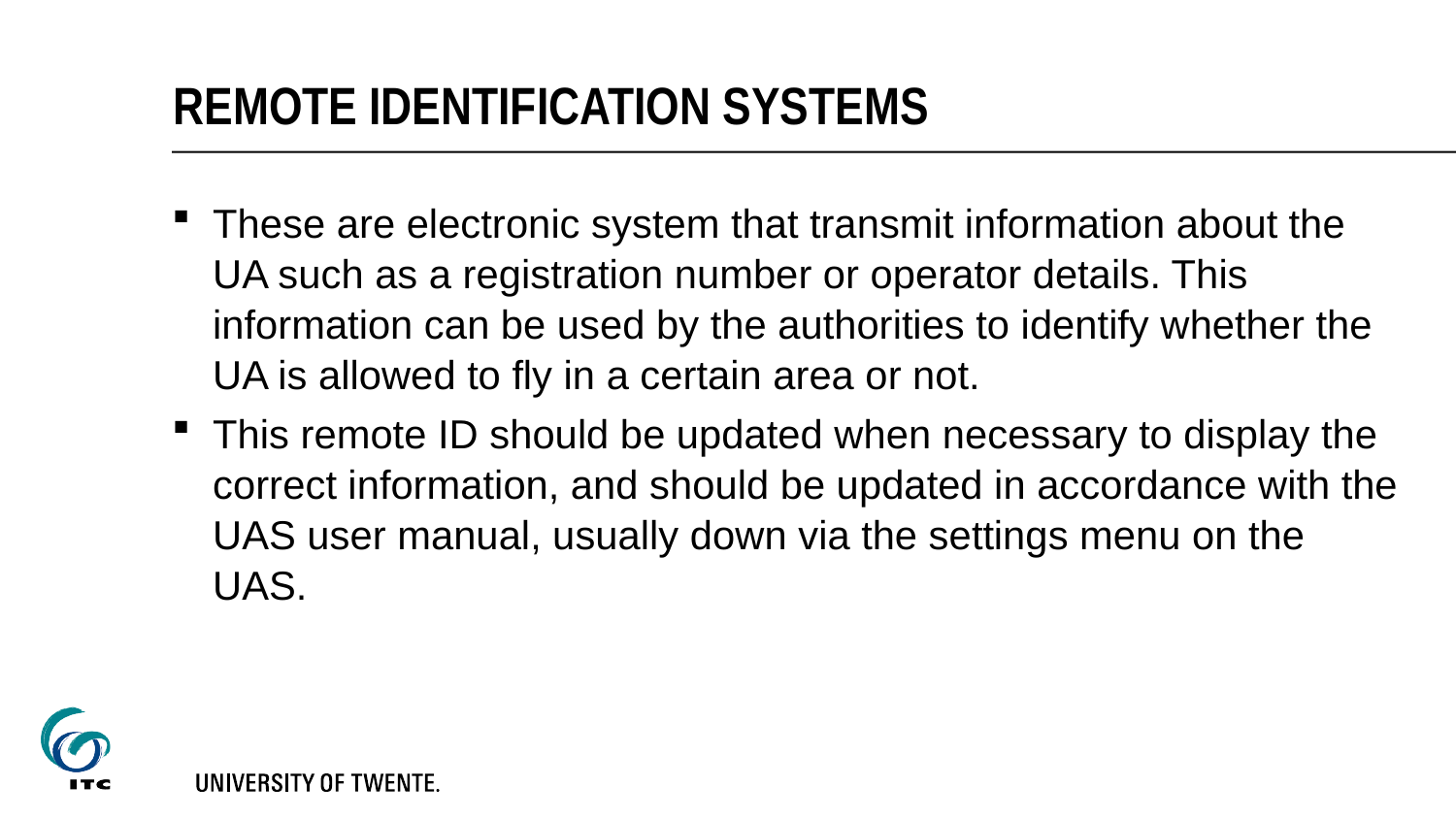

# Remote identification systems
These are electronic system that transmit information about the UA such as a registration number or operator details. This information can be used by the authorities to identify whether the UA is allowed to fly in a certain area or not.
This remote ID should be updated when necessary to display the correct information, and should be updated in accordance with the UAS user manual, usually down via the settings menu on the UAS.